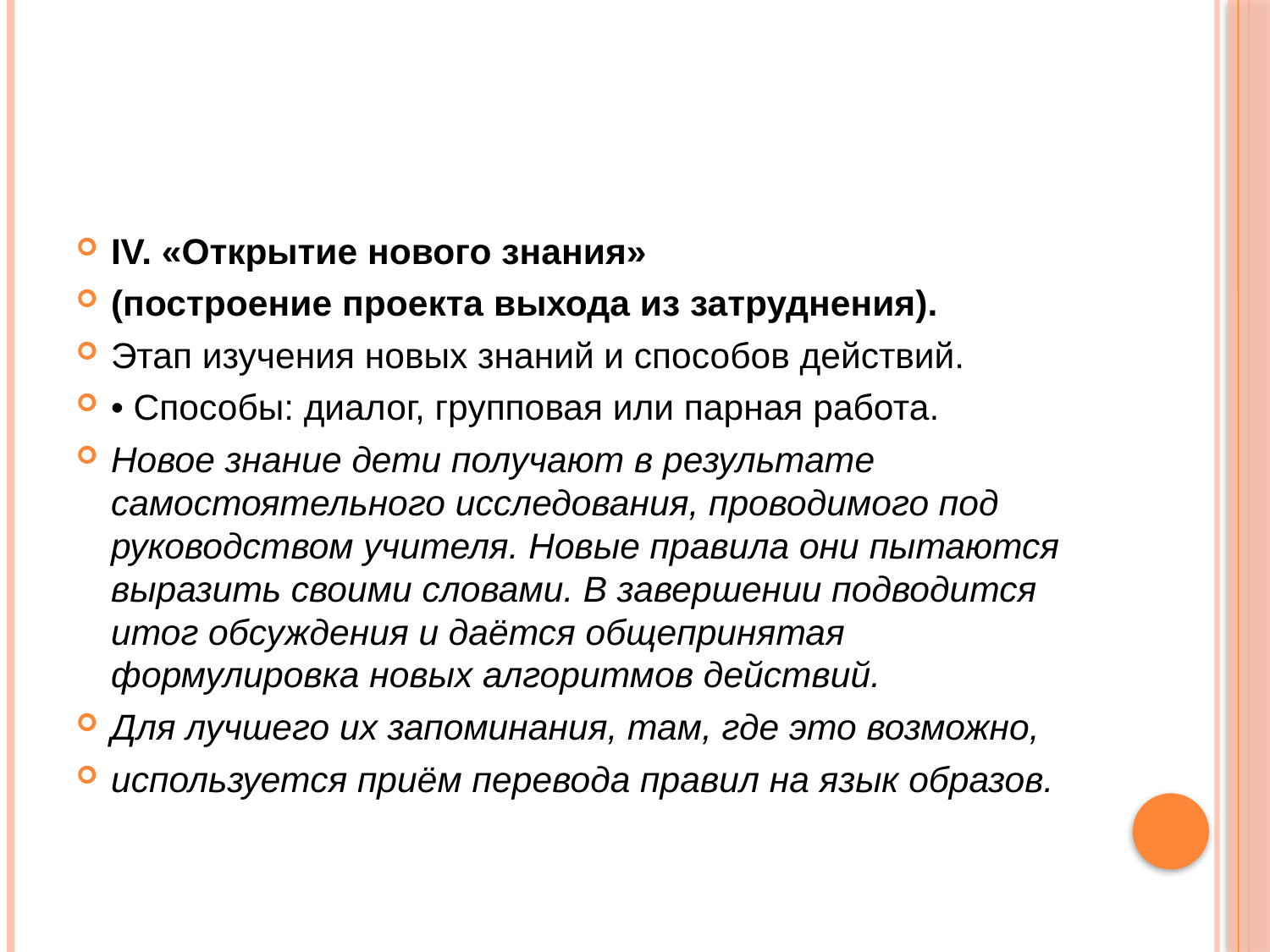

#
IV. «Открытие нового знания»
(построение проекта выхода из затруднения).
Этап изучения новых знаний и способов действий.
• Способы: диалог, групповая или парная работа.
Новое знание дети получают в результате самостоятельного исследования, проводимого под руководством учителя. Новые правила они пытаются выразить своими словами. В завершении подводится итог обсуждения и даётся общепринятая формулировка новых алгоритмов действий.
Для лучшего их запоминания, там, где это возможно,
используется приём перевода правил на язык образов.